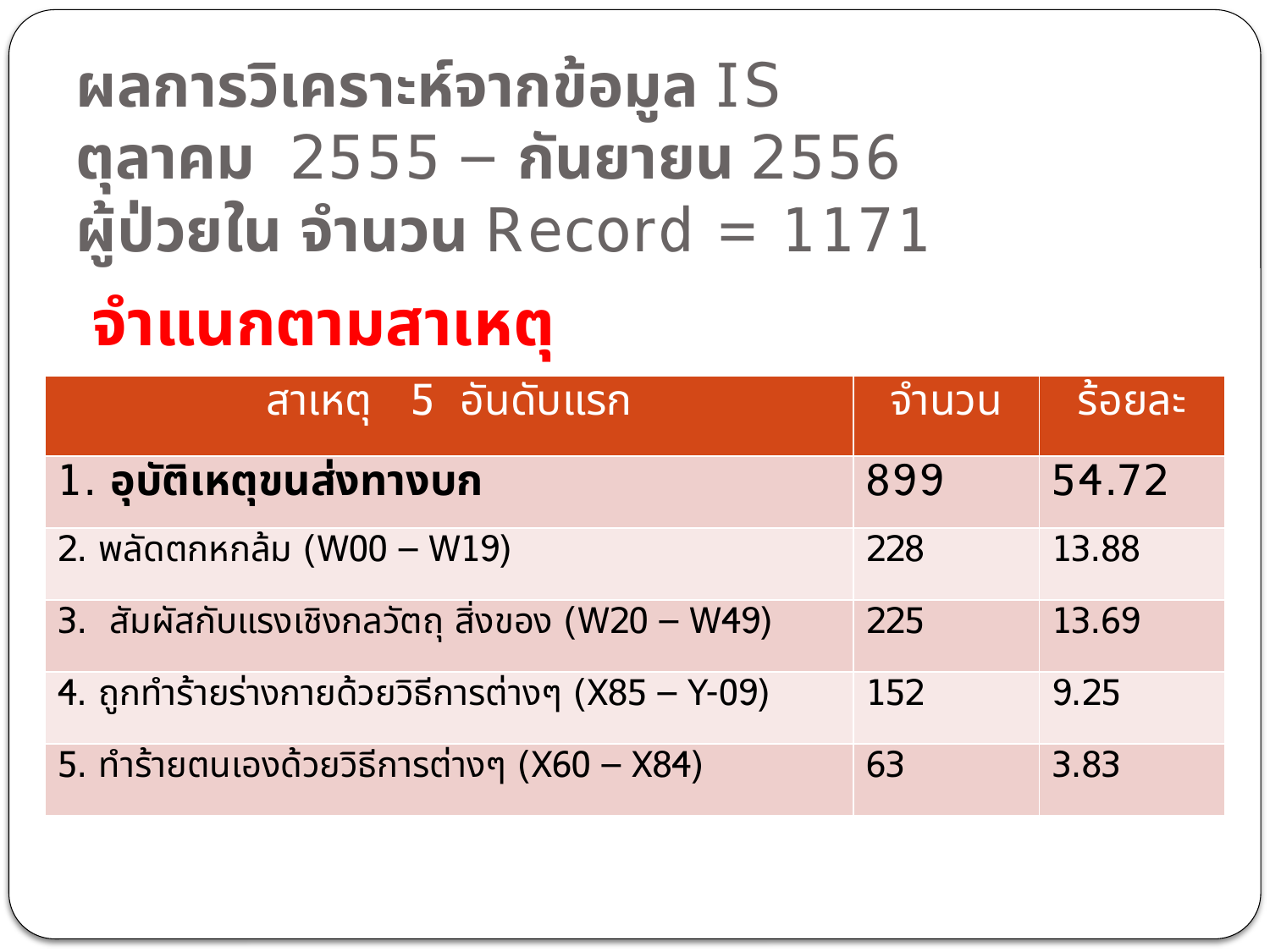

# ผลการวิเคราะห์จากข้อมูล IS ตุลาคม  2555 – กันยายน 2556 ผู้ป่วยใน จำนวน Record = 1171
จำแนกตามสาเหตุ
| สาเหตุ 5 อันดับแรก | จำนวน | ร้อยละ |
| --- | --- | --- |
| 1. อุบัติเหตุขนส่งทางบก | 899 | 54.72 |
| 2. พลัดตกหกล้ม (W00 – W19) | 228 | 13.88 |
| 3. สัมผัสกับแรงเชิงกลวัตถุ สิ่งของ (W20 – W49) | 225 | 13.69 |
| 4. ถูกทำร้ายร่างกายด้วยวิธีการต่างๆ (X85 – Y-09) | 152 | 9.25 |
| 5. ทำร้ายตนเองด้วยวิธีการต่างๆ (X60 – X84) | 63 | 3.83 |